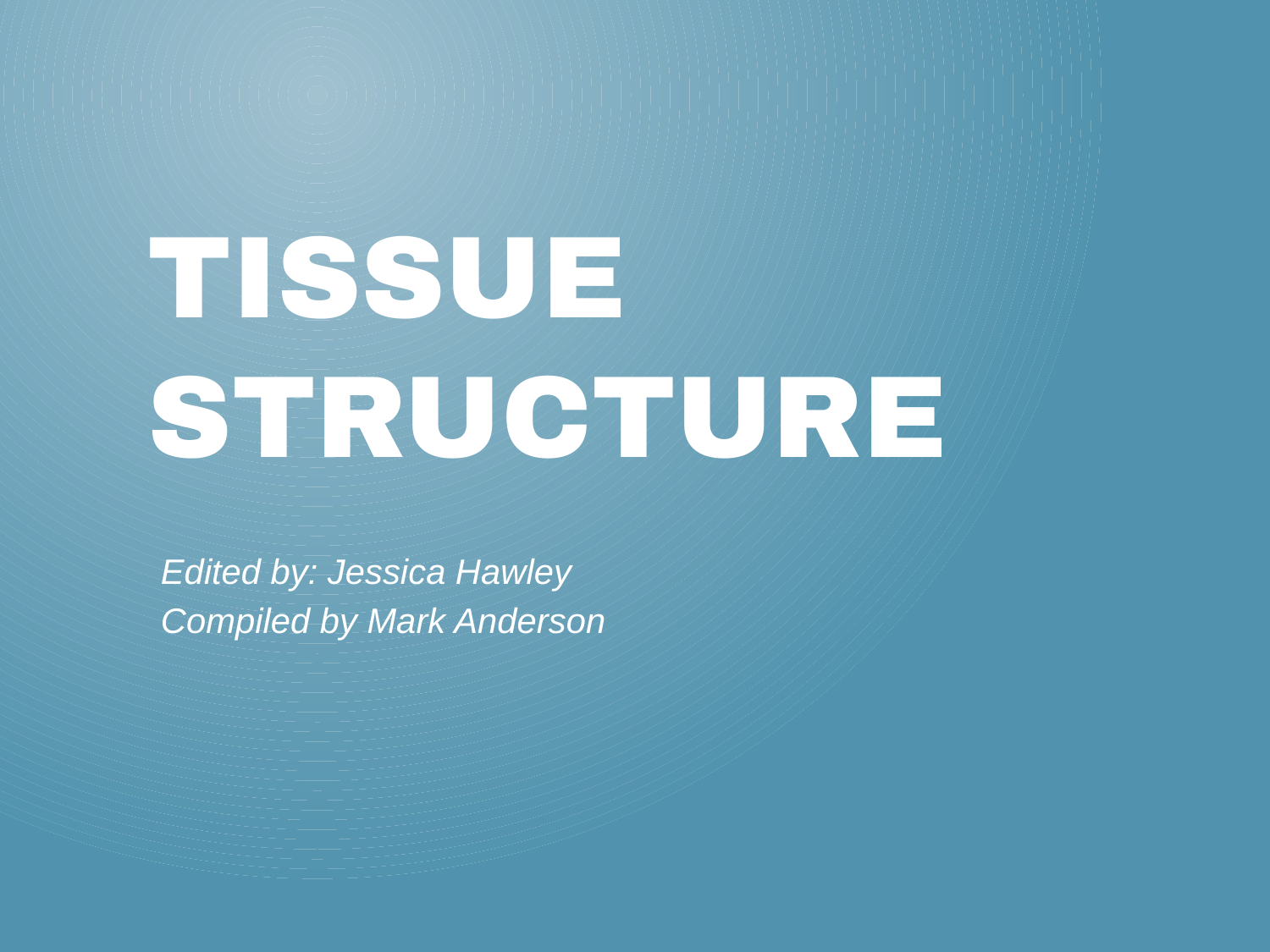

# Tissue Structure
Edited by: Jessica Hawley
Compiled by Mark Anderson